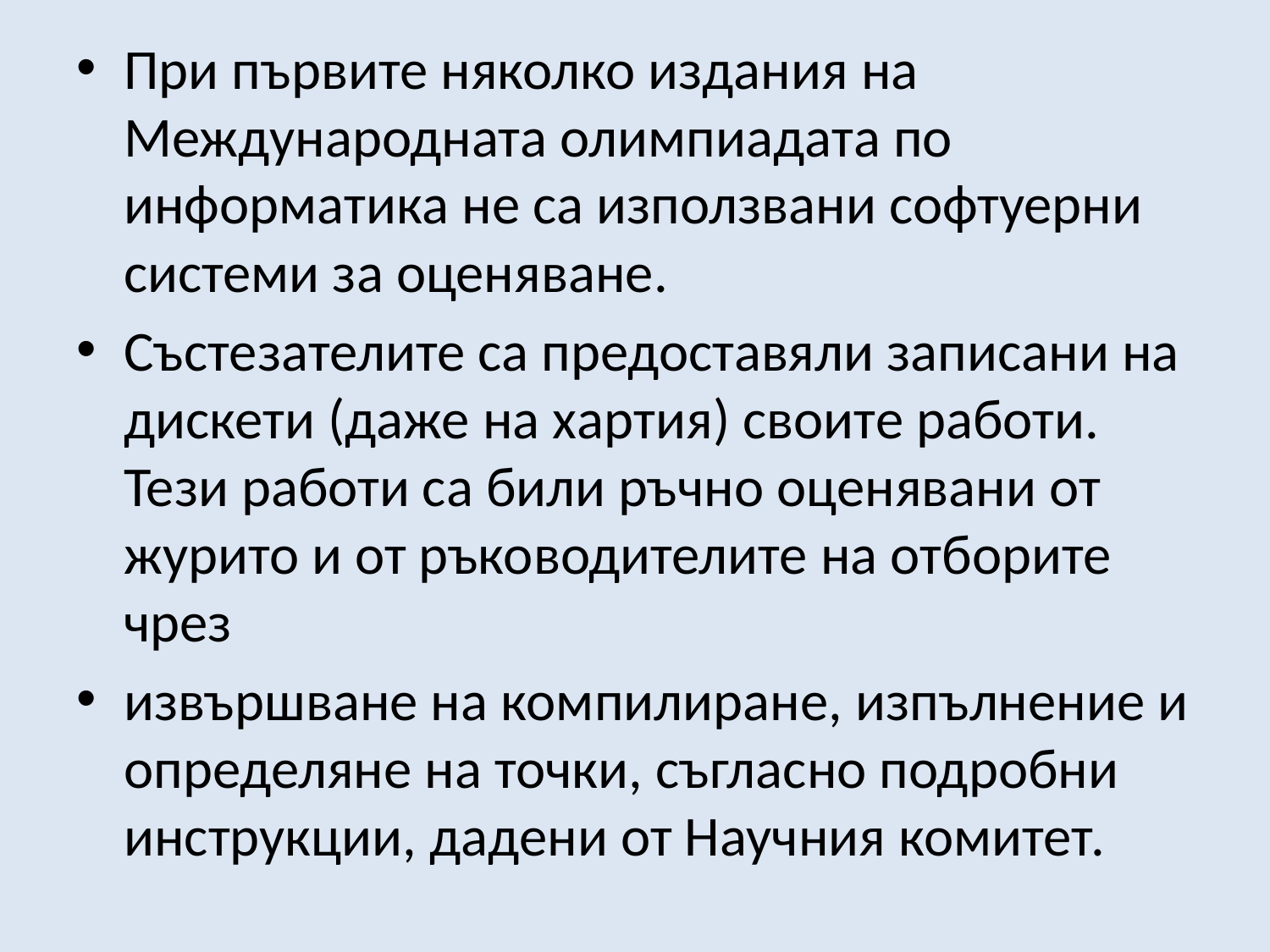

При първите няколко издания на Международната олимпиадата по информатика не са използвани софтуерни системи за оценяване.
Състезателите са предоставяли записани на дискети (даже на хартия) своите работи. Тези работи са били ръчно оценявани от журито и от ръководителите на отборите чрез
извършване на компилиране, изпълнение и определяне на точки, съгласно подробни инструкции, дадени от Научния комитет.